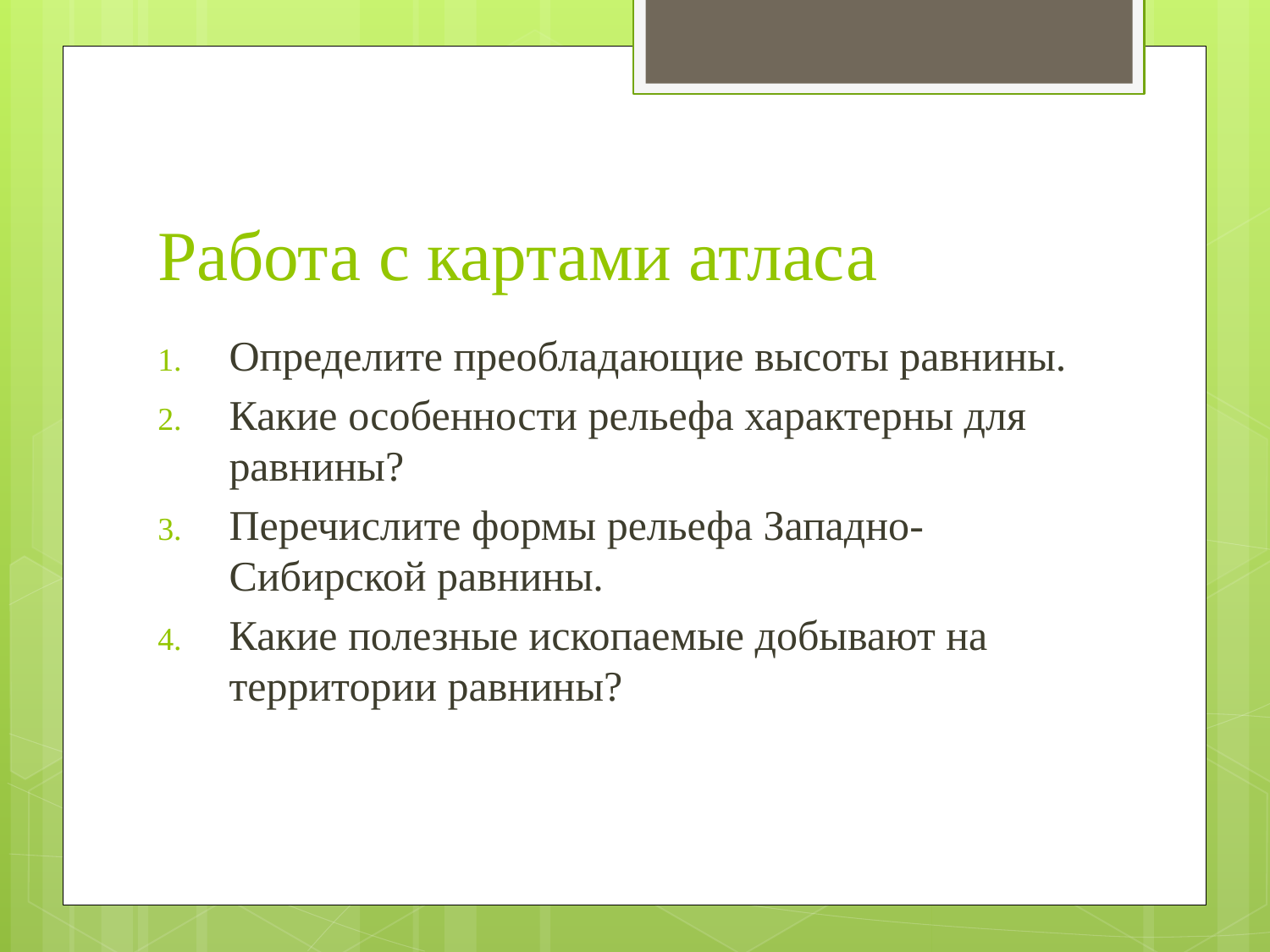

# Работа с картами атласа
Определите преобладающие высоты равнины.
Какие особенности рельефа характерны для равнины?
Перечислите формы рельефа Западно-Сибирской равнины.
Какие полезные ископаемые добывают на территории равнины?